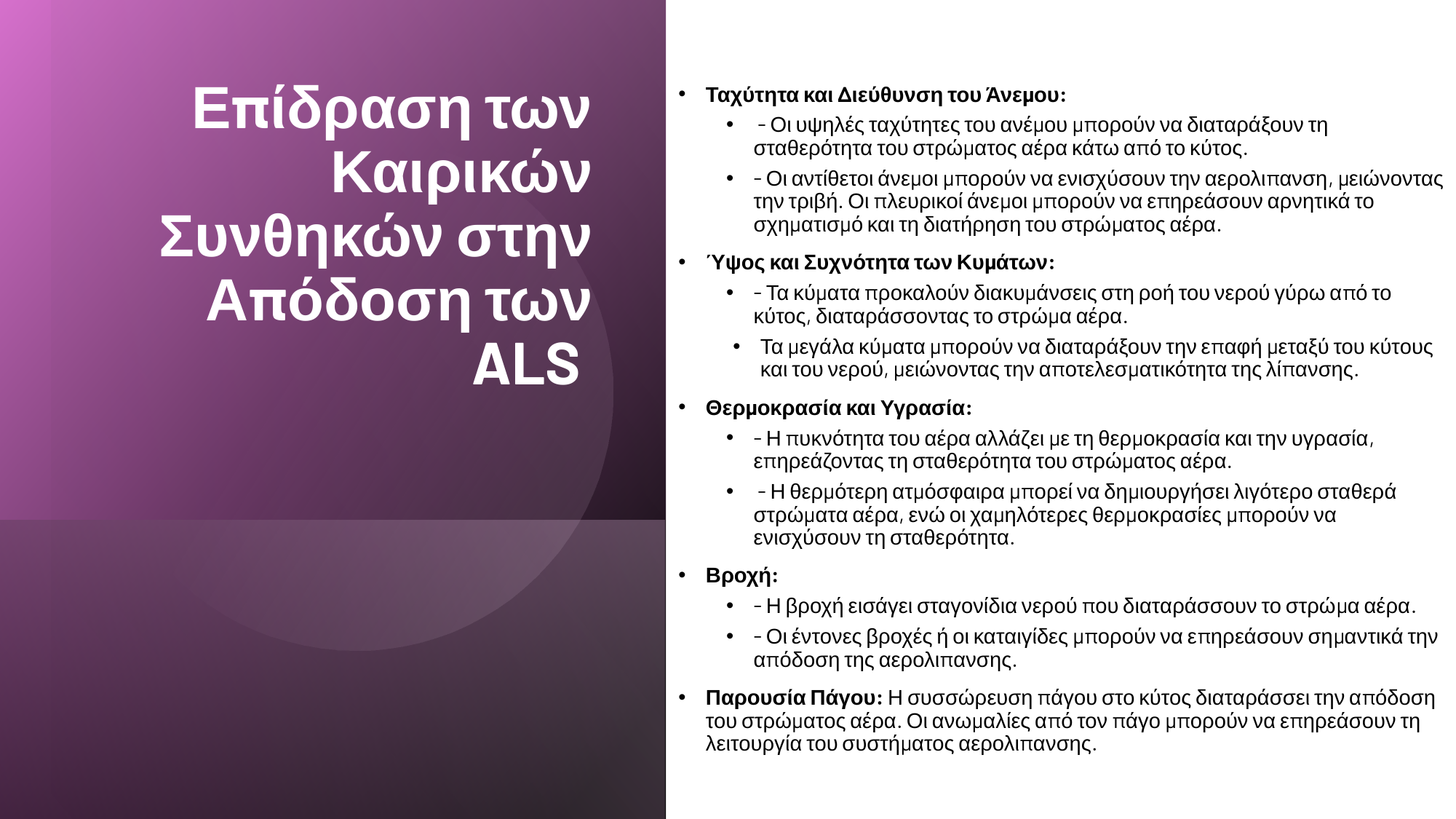

Ταχύτητα και Διεύθυνση του Άνεμου:
 - Οι υψηλές ταχύτητες του ανέμου μπορούν να διαταράξουν τη σταθερότητα του στρώματος αέρα κάτω από το κύτος.
- Οι αντίθετοι άνεμοι μπορούν να ενισχύσουν την αερολιπανση, μειώνοντας την τριβή. Οι πλευρικοί άνεμοι μπορούν να επηρεάσουν αρνητικά το σχηματισμό και τη διατήρηση του στρώματος αέρα.
Ύψος και Συχνότητα των Κυμάτων:
- Τα κύματα προκαλούν διακυμάνσεις στη ροή του νερού γύρω από το κύτος, διαταράσσοντας το στρώμα αέρα.
Τα μεγάλα κύματα μπορούν να διαταράξουν την επαφή μεταξύ του κύτους και του νερού, μειώνοντας την αποτελεσματικότητα της λίπανσης.
Θερμοκρασία και Υγρασία:
- Η πυκνότητα του αέρα αλλάζει με τη θερμοκρασία και την υγρασία, επηρεάζοντας τη σταθερότητα του στρώματος αέρα.
 - Η θερμότερη ατμόσφαιρα μπορεί να δημιουργήσει λιγότερο σταθερά στρώματα αέρα, ενώ οι χαμηλότερες θερμοκρασίες μπορούν να ενισχύσουν τη σταθερότητα.
Βροχή:
- Η βροχή εισάγει σταγονίδια νερού που διαταράσσουν το στρώμα αέρα.
- Οι έντονες βροχές ή οι καταιγίδες μπορούν να επηρεάσουν σημαντικά την απόδοση της αερολιπανσης.
Παρουσία Πάγου: Η συσσώρευση πάγου στο κύτος διαταράσσει την απόδοση του στρώματος αέρα. Οι ανωμαλίες από τον πάγο μπορούν να επηρεάσουν τη λειτουργία του συστήματος αερολιπανσης.

# Επίδραση των Καιρικών Συνθηκών στην Απόδοση των ALS

5